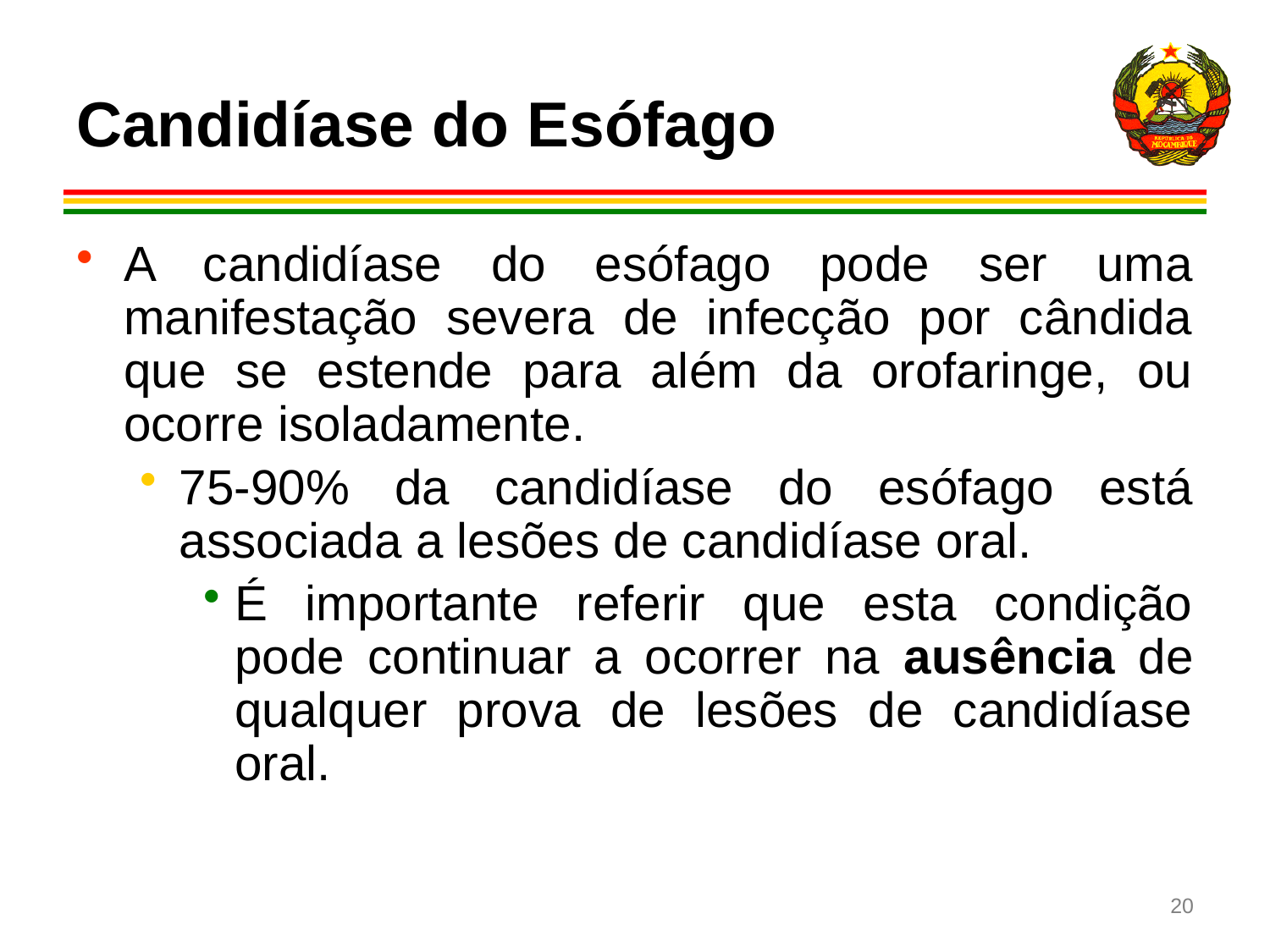

# Candidíase do Esófago
A candidíase do esófago pode ser uma manifestação severa de infecção por cândida que se estende para além da orofaringe, ou ocorre isoladamente.
75-90% da candidíase do esófago está associada a lesões de candidíase oral.
É importante referir que esta condição pode continuar a ocorrer na ausência de qualquer prova de lesões de candidíase oral.